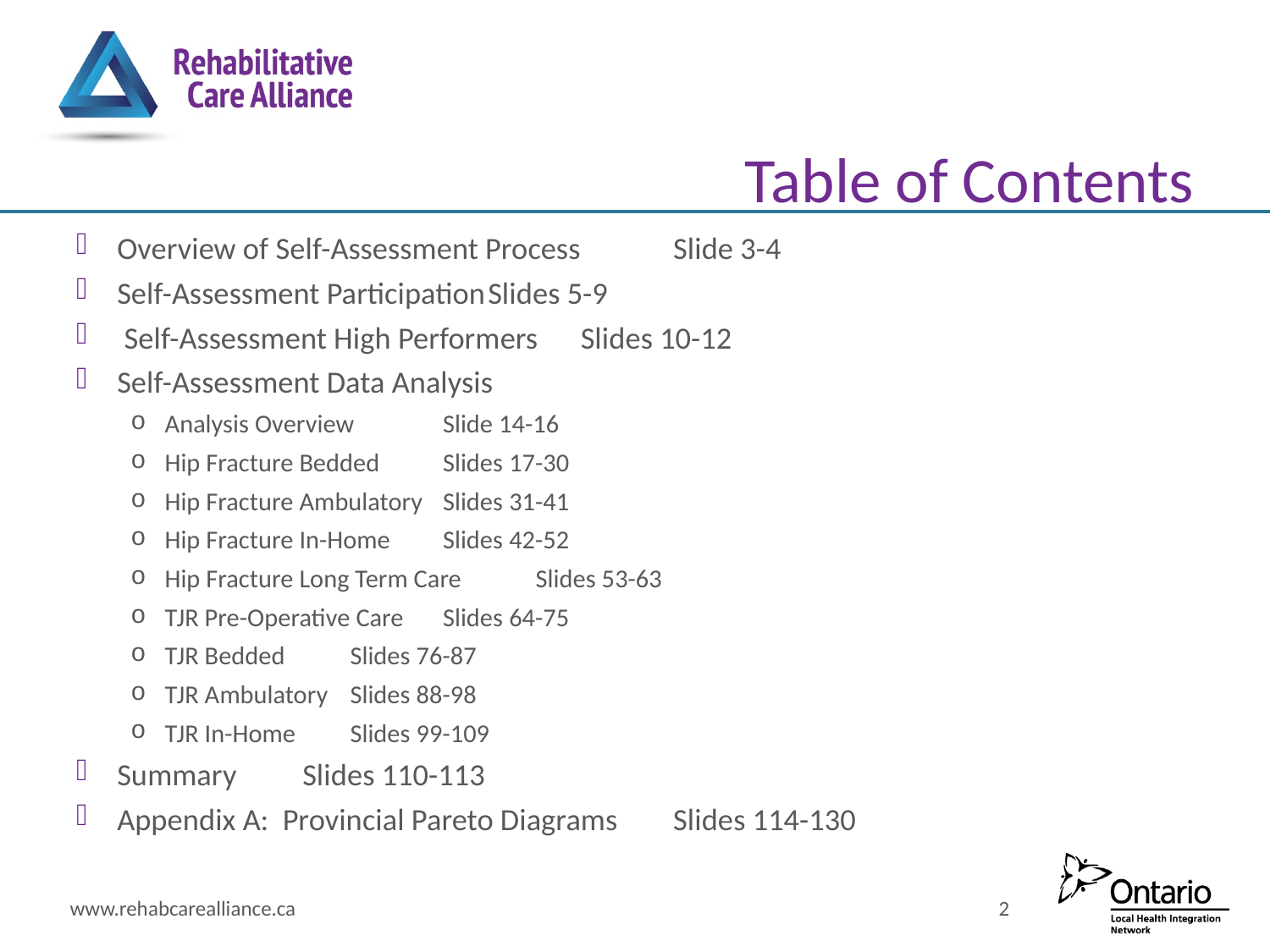

# Table of Contents
Overview of Self-Assessment Process		Slide 3-4
Self-Assessment Participation			Slides 5-9
 Self-Assessment High Performers		Slides 10-12
Self-Assessment Data Analysis
Analysis Overview				Slide 14-16
Hip Fracture Bedded 				Slides 17-30
Hip Fracture Ambulatory 			Slides 31-41
Hip Fracture In-Home 				Slides 42-52
Hip Fracture Long Term Care			Slides 53-63
TJR Pre-Operative Care				Slides 64-75
TJR Bedded					Slides 76-87
TJR Ambulatory				Slides 88-98
TJR In-Home				Slides 99-109
Summary					Slides 110-113
Appendix A:  Provincial Pareto Diagrams		Slides 114-130
www.rehabcarealliance.ca
2